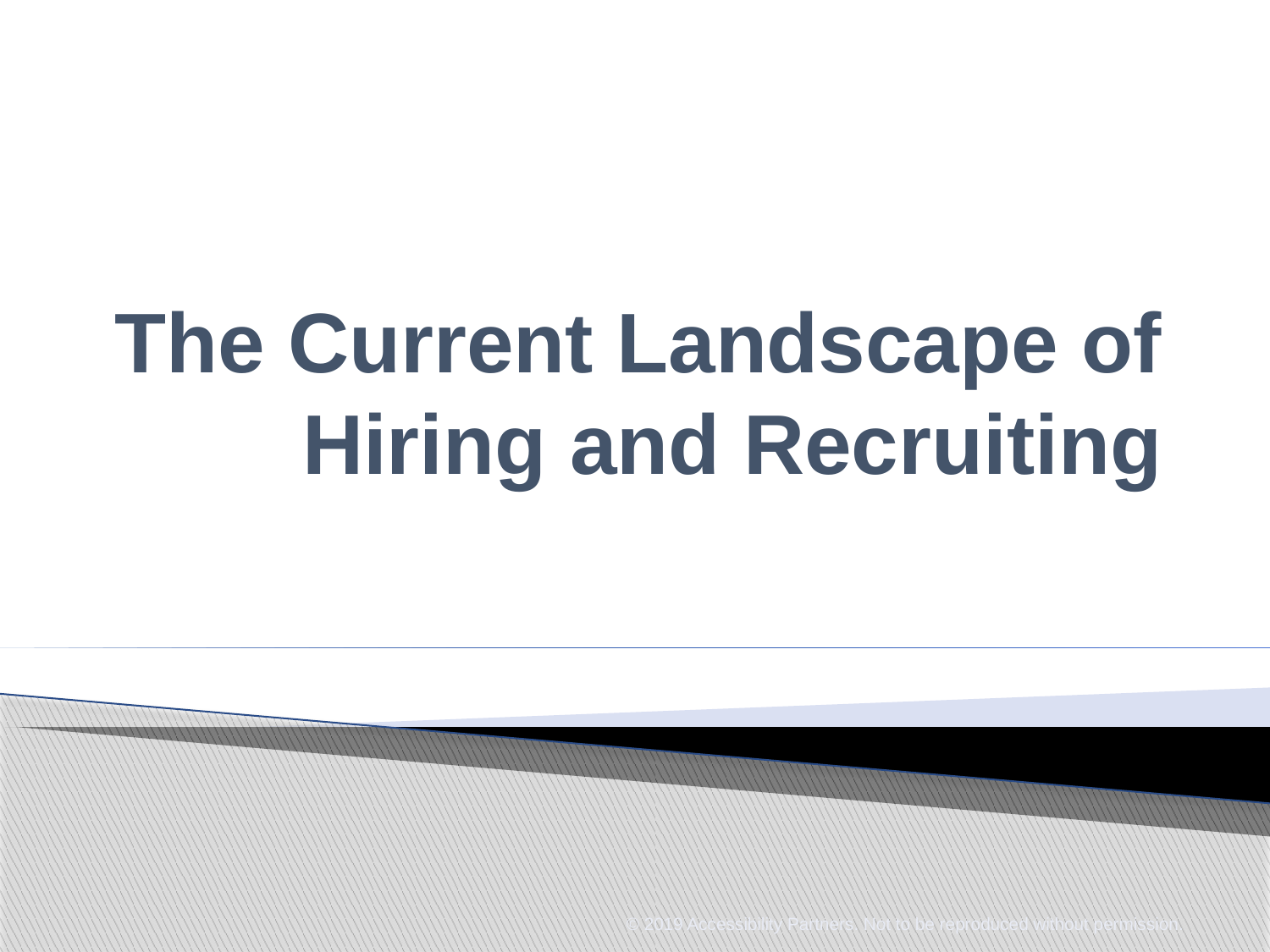

# The Current Landscape of Hiring and Recruiting
© 2019 Accessibility Partners. Not to be reproduced without permission.